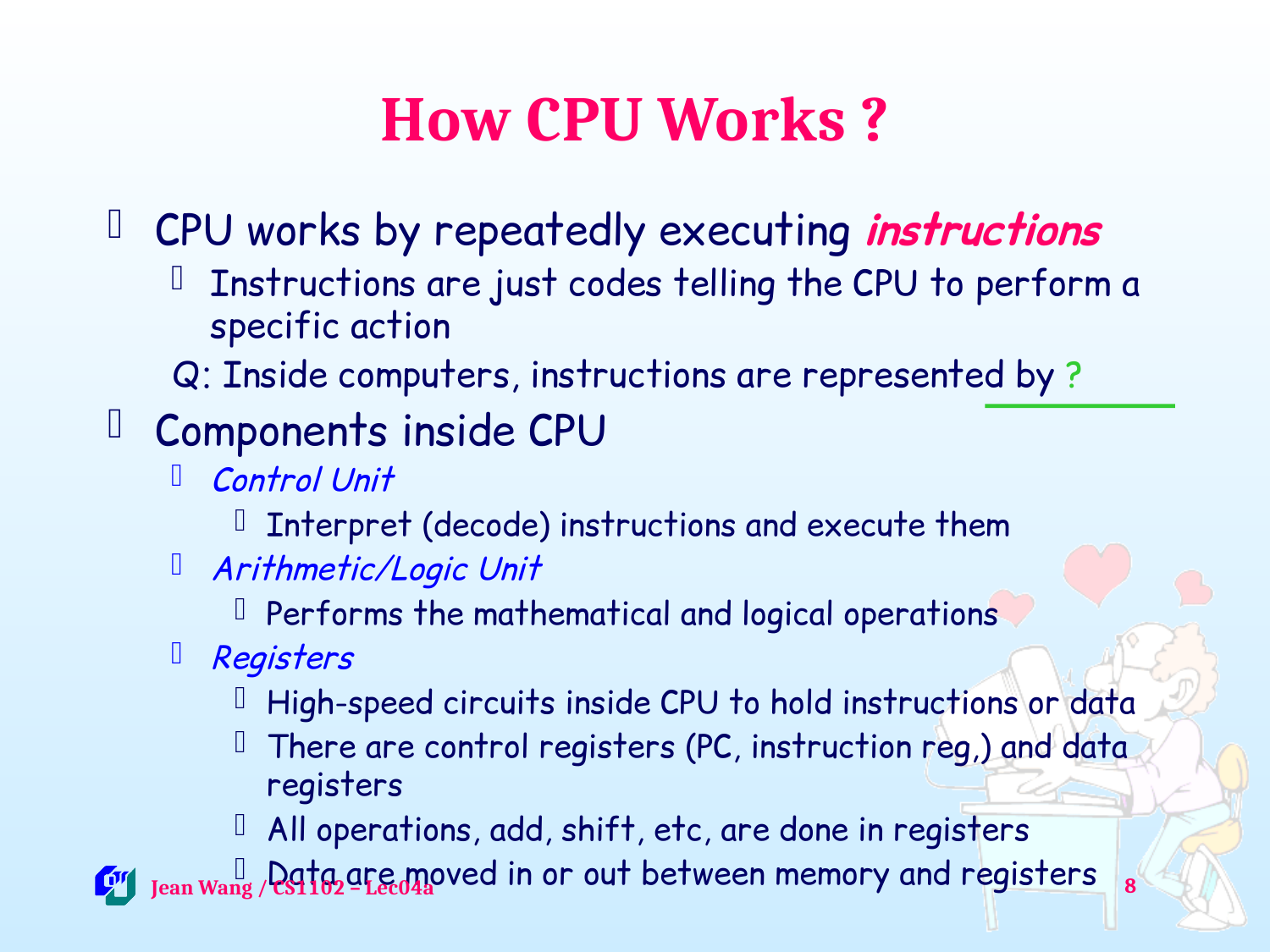

# How CPU Works ?
CPU works by repeatedly executing instructions
Instructions are just codes telling the CPU to perform a specific action
Q: Inside computers, instructions are represented by ?
Components inside CPU
Control Unit
Interpret (decode) instructions and execute them
Arithmetic/Logic Unit
Performs the mathematical and logical operations
Registers
High-speed circuits inside CPU to hold instructions or data
There are control registers (PC, instruction reg,) and data registers
All operations, add, shift, etc, are done in registers
Data are moved in or out between memory and registers

8
     Jean Wang / CS1102 – Lec04a